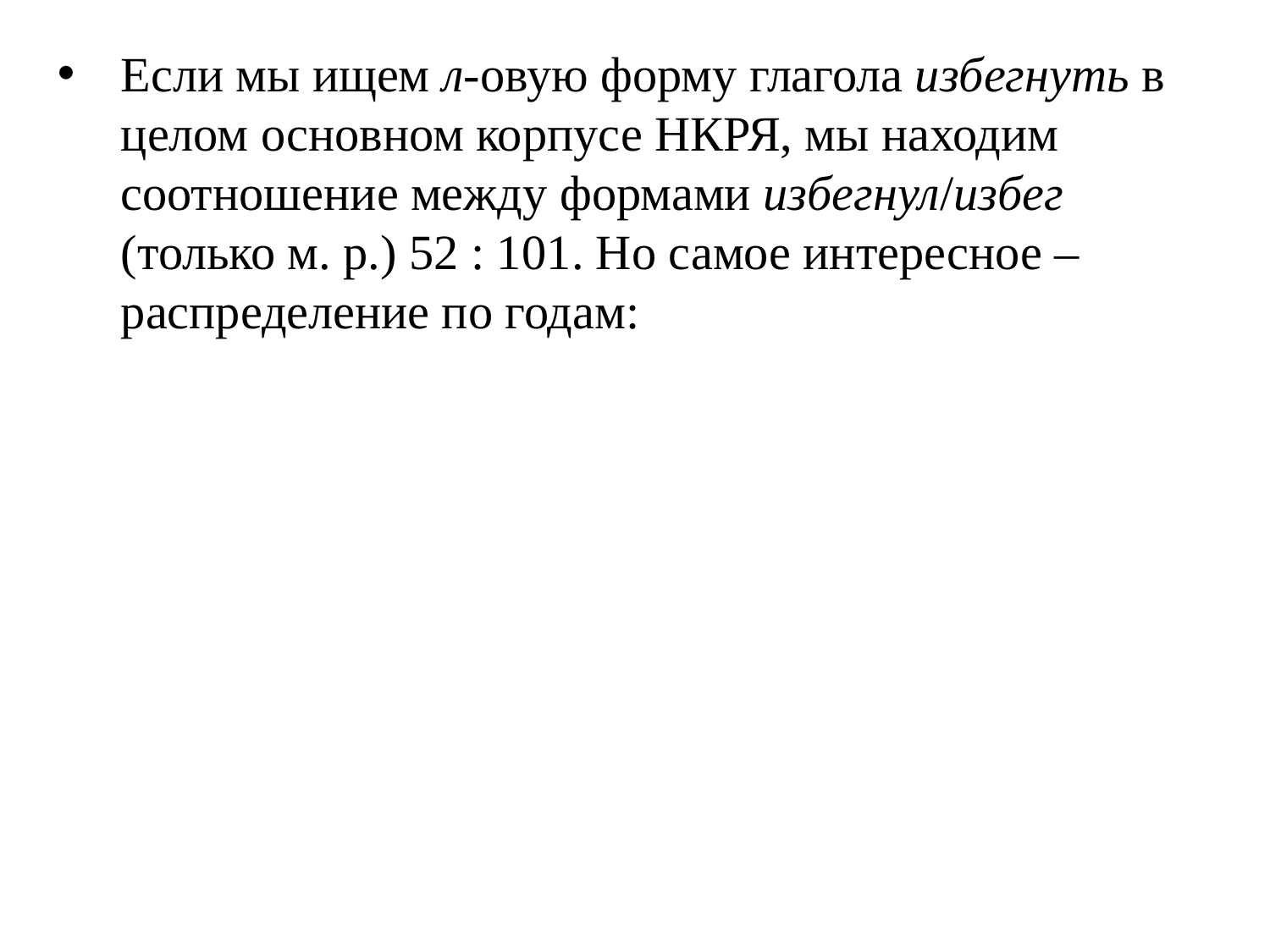

Если мы ищем л-овую форму глагола избегнуть в целом основном корпусе НКРЯ, мы находим соотношение между формами избегнул/избег (только м. р.) 52 : 101. Но самое интересное – распределение по годам: